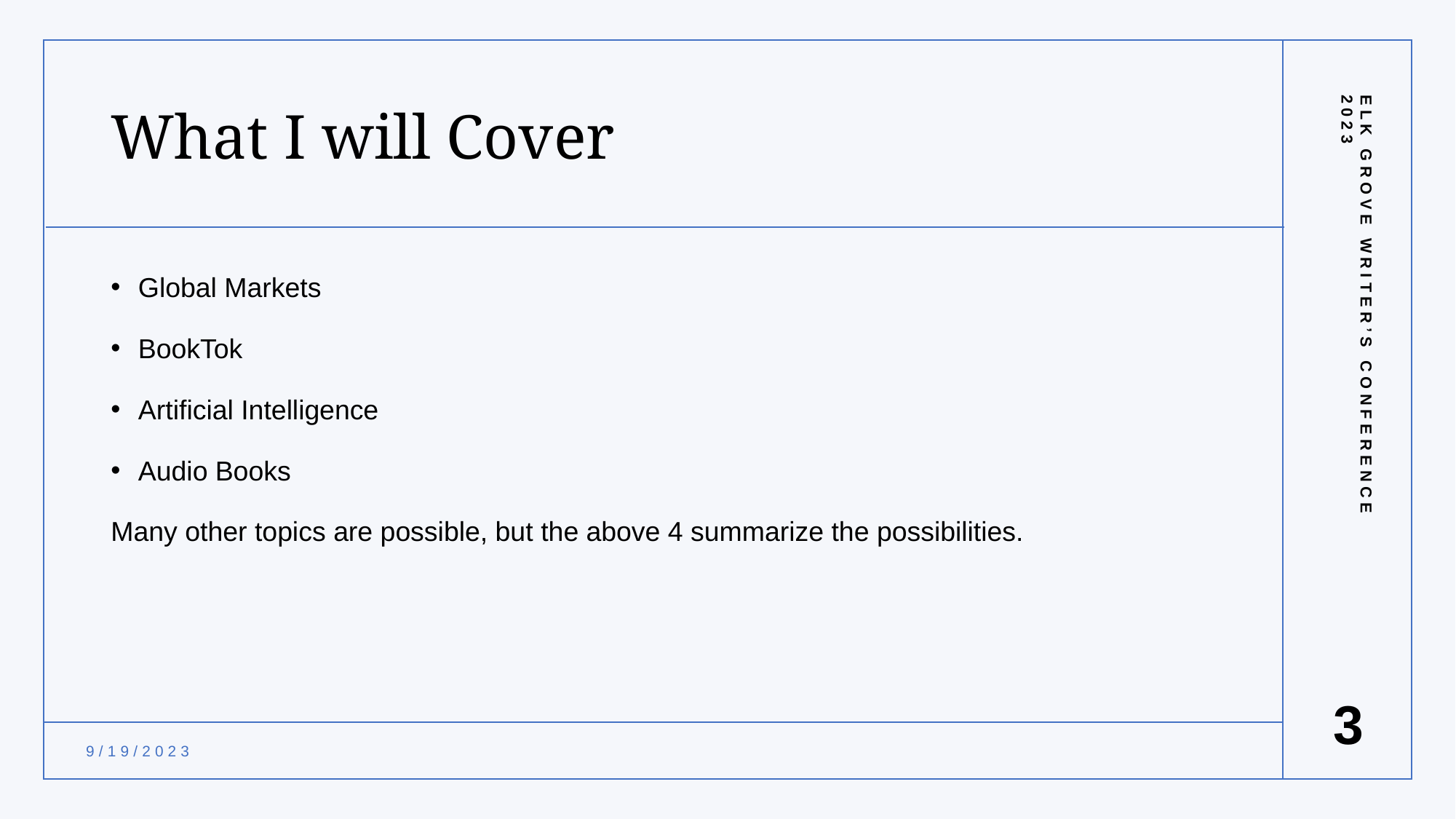

# What I will Cover
Global Markets
BookTok
Artificial Intelligence
Audio Books
Many other topics are possible, but the above 4 summarize the possibilities.
Elk Grove Writer’s Conference 2023

3
9/19/2023